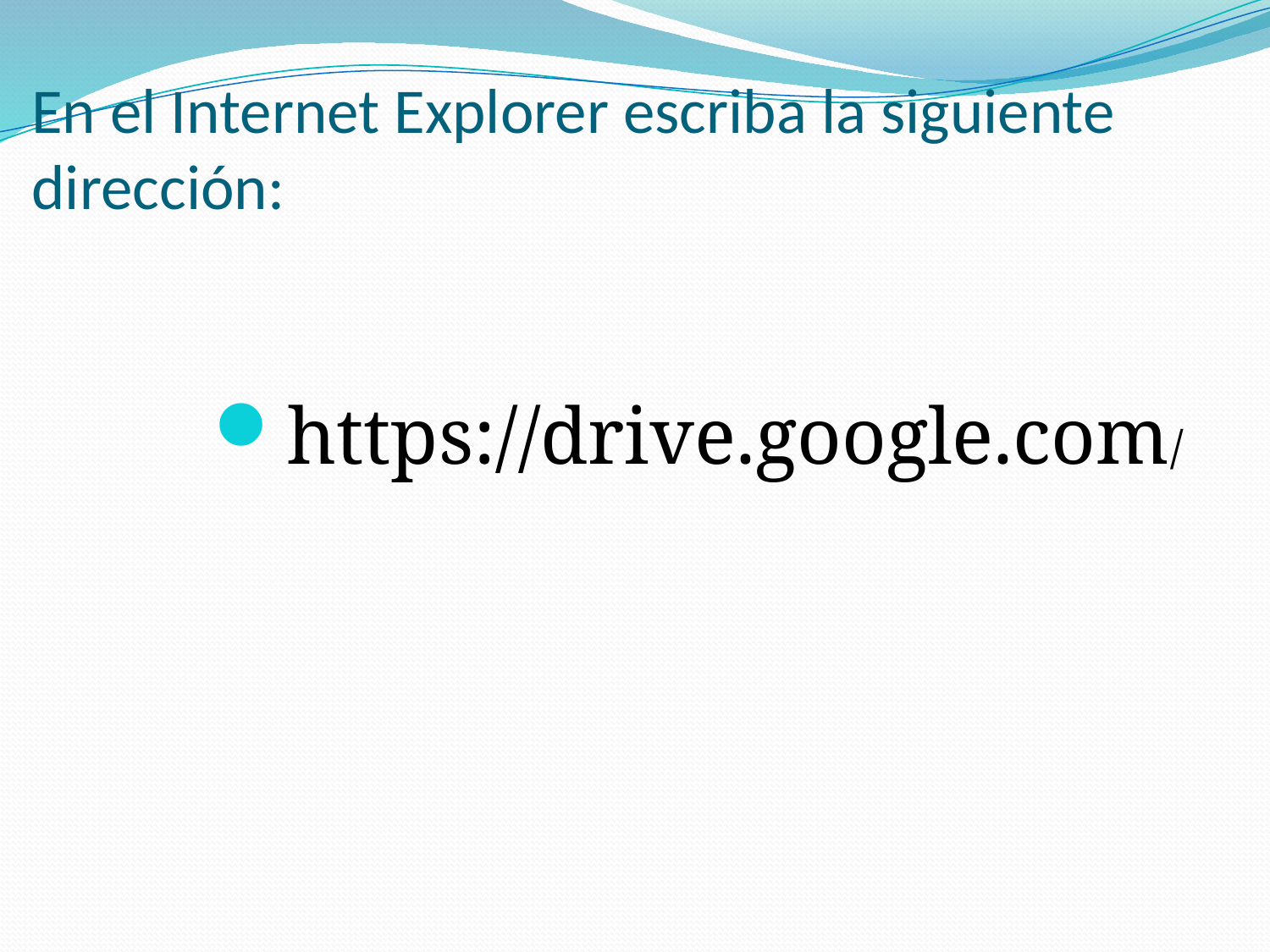

En el Internet Explorer escriba la siguiente dirección:
https://drive.google.com/